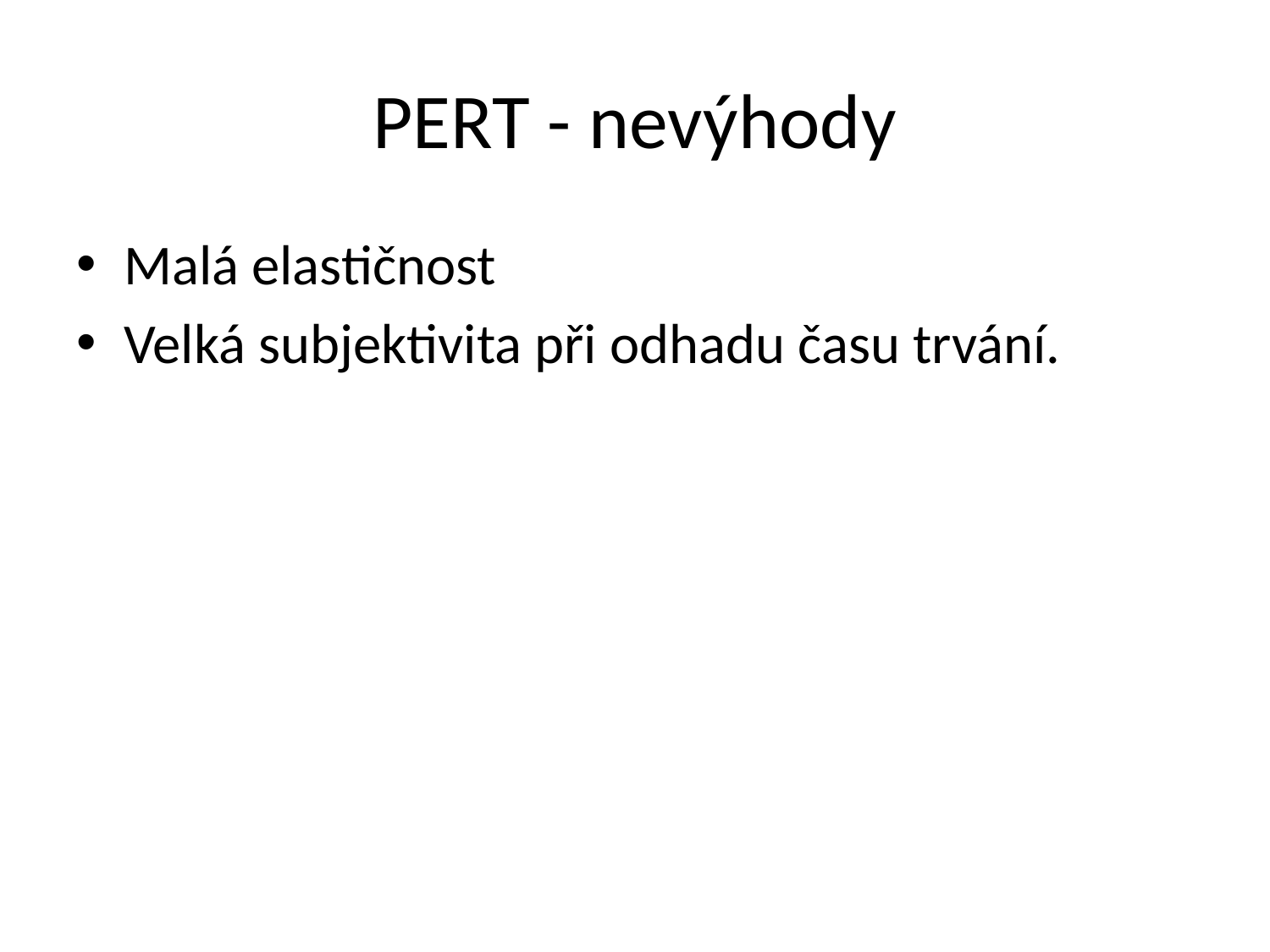

# PERT - nevýhody
Malá elastičnost
Velká subjektivita při odhadu času trvání.